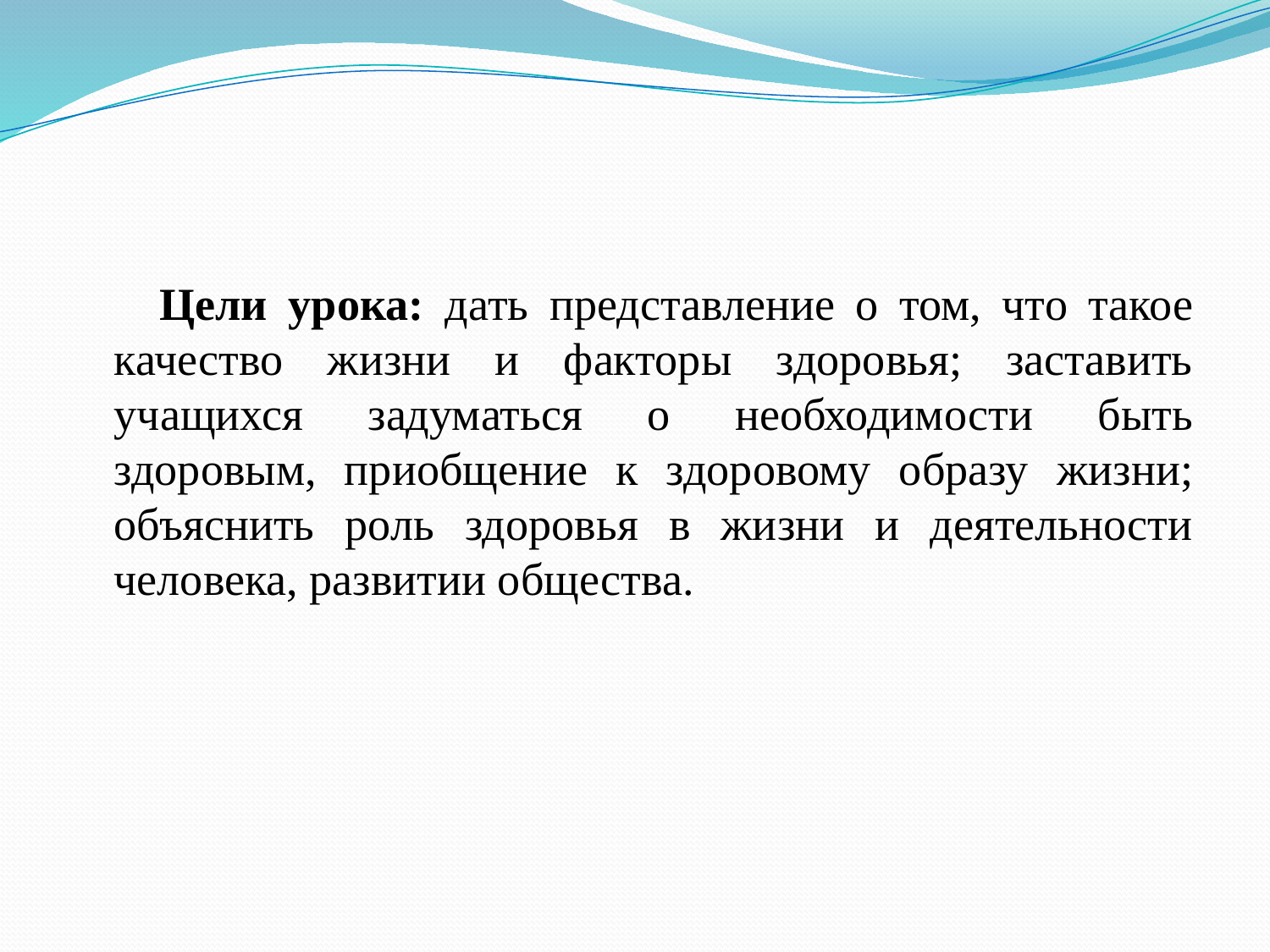

#
    Цели урока: дать представление о том, что такое качество жизни и факторы здоровья; заставить учащихся задуматься о необходимости быть здоровым, приобщение к здоровому образу жизни; объяснить роль здоровья в жизни и деятельности человека, развитии общества.